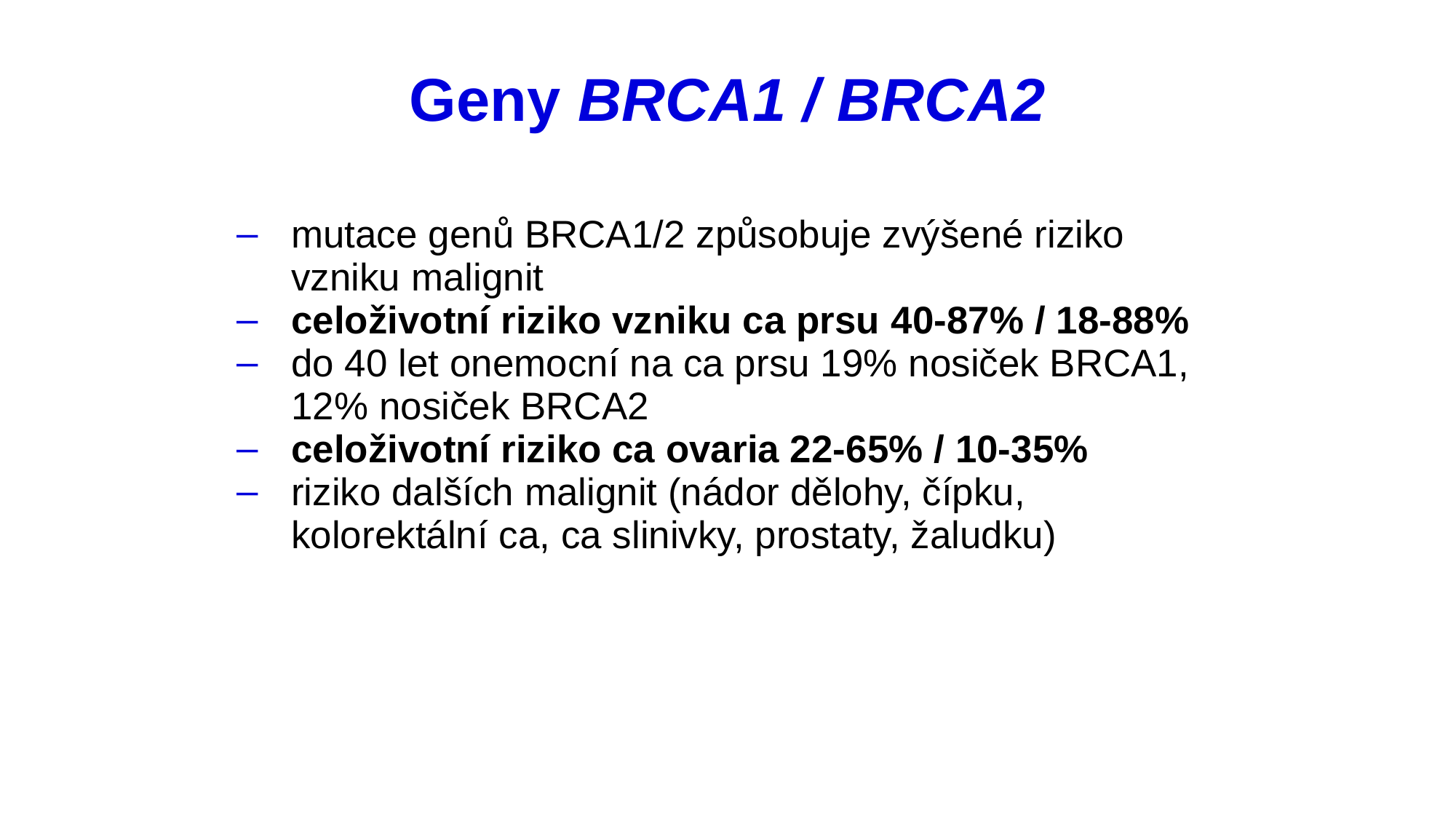

Geny BRCA1 / BRCA2
mutace genů BRCA1/2 způsobuje zvýšené riziko
vzniku malignit
celoživotní riziko vzniku ca prsu 40-87% / 18-88%
do 40 let onemocní na ca prsu 19% nosiček BRCA1,
12% nosiček BRCA2
celoživotní riziko ca ovaria 22-65% / 10-35%
riziko dalších malignit (nádor dělohy, čípku, kolorektální ca, ca slinivky, prostaty, žaludku)